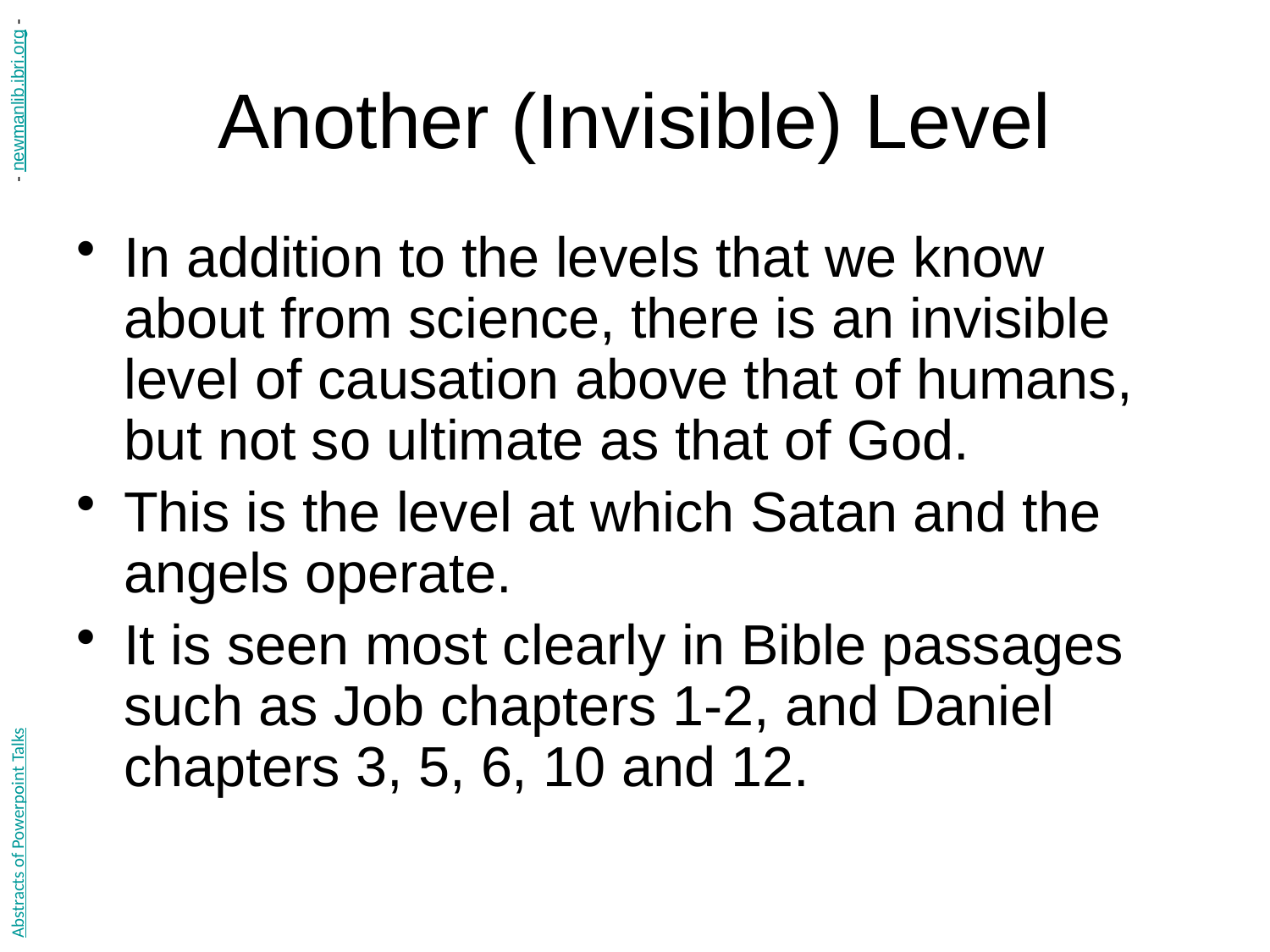

# Another (Invisible) Level
- newmanlib.ibri.org -
In addition to the levels that we know about from science, there is an invisible level of causation above that of humans, but not so ultimate as that of God.
This is the level at which Satan and the angels operate.
It is seen most clearly in Bible passages such as Job chapters 1-2, and Daniel chapters 3, 5, 6, 10 and 12.
Abstracts of Powerpoint Talks